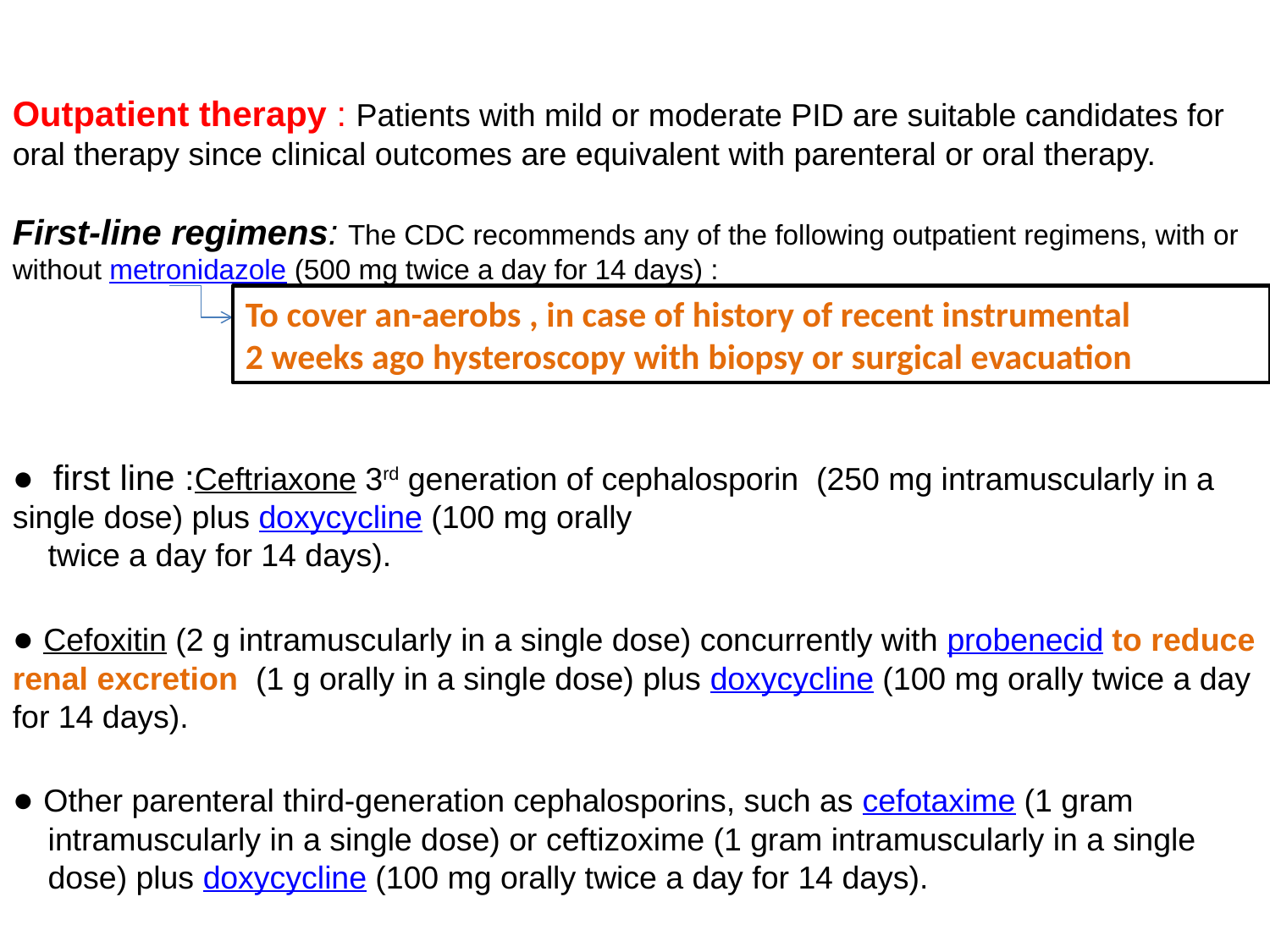

Outpatient therapy : Patients with mild or moderate PID are suitable candidates for oral therapy since clinical outcomes are equivalent with parenteral or oral therapy.

First-line regimens: The CDC recommends any of the following outpatient regimens, with or without metronidazole (500 mg twice a day for 14 days) :

●  first line :Ceftriaxone 3rd generation of cephalosporin  (250 mg intramuscularly in a single dose) plus doxycycline (100 mg orally
    twice a day for 14 days).

● Cefoxitin (2 g intramuscularly in a single dose) concurrently with probenecid to reduce renal excretion  (1 g orally in a single dose) plus doxycycline (100 mg orally twice a day for 14 days).

● Other parenteral third-generation cephalosporins, such as cefotaxime (1 gram
    intramuscularly in a single dose) or ceftizoxime (1 gram intramuscularly in a single
    dose) plus doxycycline (100 mg orally twice a day for 14 days).

To cover an-aerobs , in case of history of recent instrumental
2 weeks ago hysteroscopy with biopsy or surgical evacuation